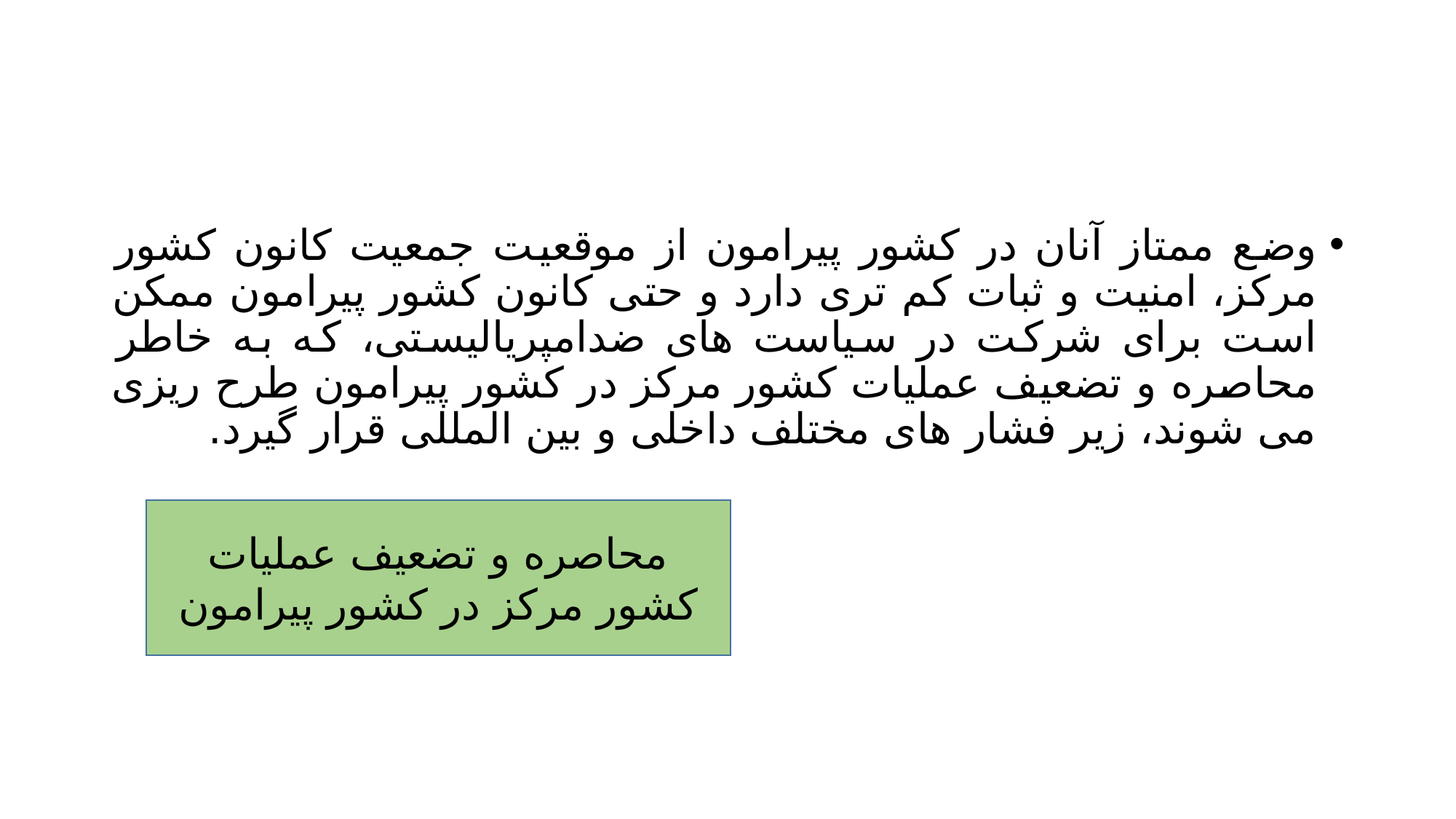

#
وضع ممتاز آنان در کشور پیرامون از موقعیت جمعیت کانون کشور مرکز، امنیت و ثبات کم تری دارد و حتی کانون کشور پیرامون ممکن است برای شرکت در سیاست های ضدامپریالیستی، که به خاطر محاصره و تضعیف عملیات کشور مرکز در کشور پیرامون طرح ریزی می شوند، زیر فشار های مختلف داخلی و بین المللی قرار گیرد.
محاصره و تضعیف عملیات کشور مرکز در کشور پیرامون